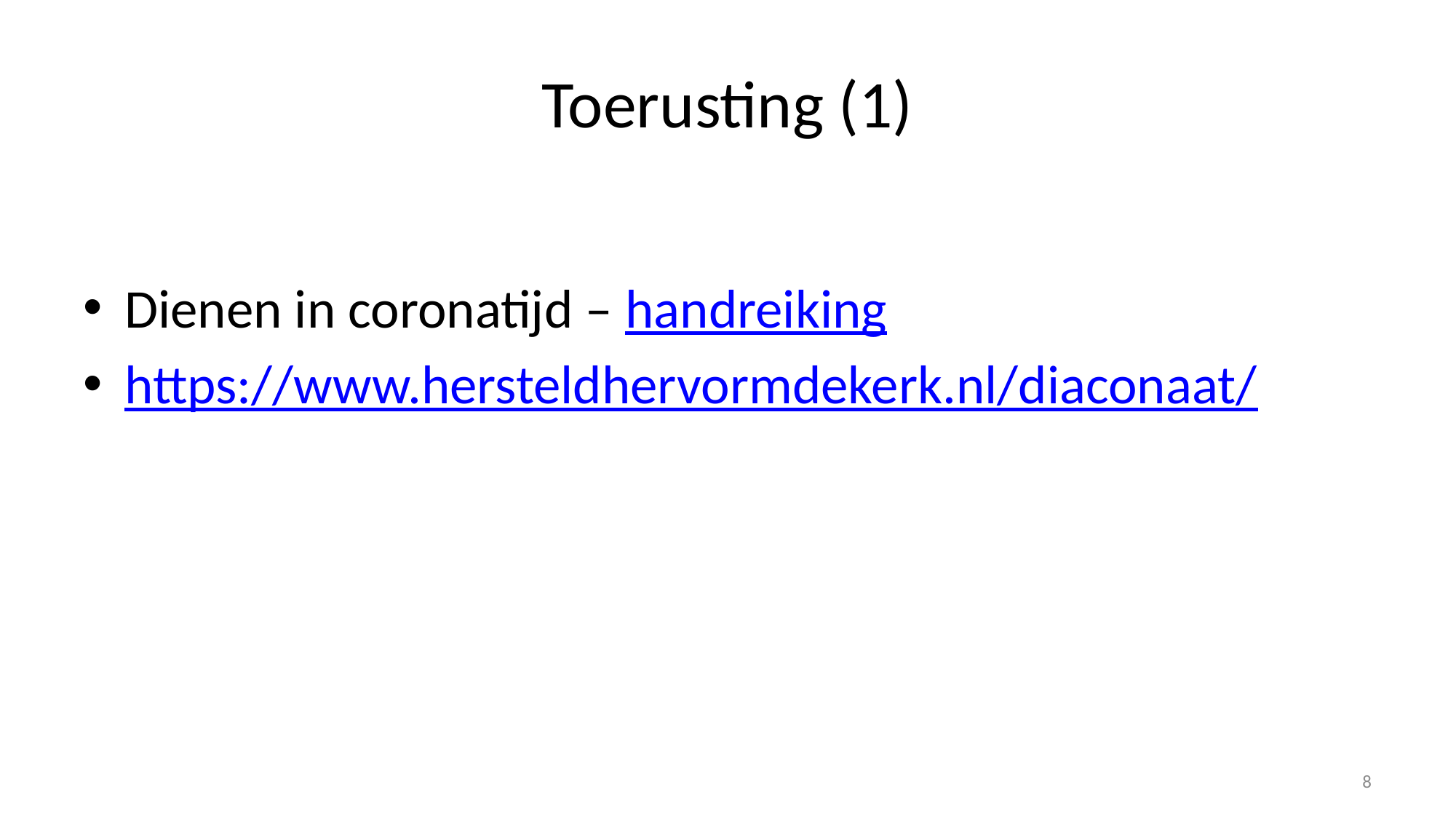

# Toerusting (1)

Dienen in coronatijd – handreiking
https://www.hersteldhervormdekerk.nl/diaconaat/

8